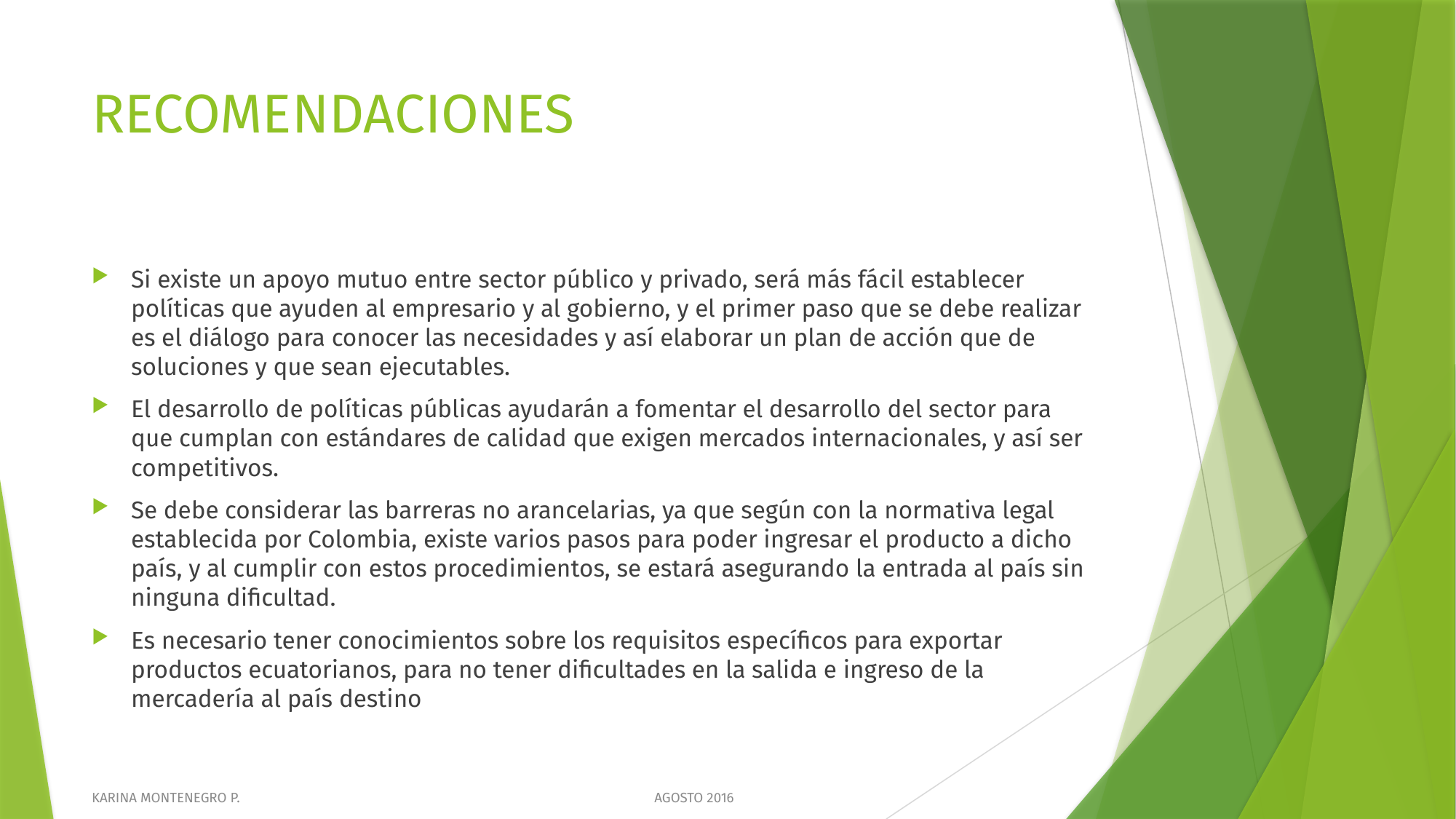

# RECOMENDACIONES
Si existe un apoyo mutuo entre sector público y privado, será más fácil establecer políticas que ayuden al empresario y al gobierno, y el primer paso que se debe realizar es el diálogo para conocer las necesidades y así elaborar un plan de acción que de soluciones y que sean ejecutables.
El desarrollo de políticas públicas ayudarán a fomentar el desarrollo del sector para que cumplan con estándares de calidad que exigen mercados internacionales, y así ser competitivos.
Se debe considerar las barreras no arancelarias, ya que según con la normativa legal establecida por Colombia, existe varios pasos para poder ingresar el producto a dicho país, y al cumplir con estos procedimientos, se estará asegurando la entrada al país sin ninguna dificultad.
Es necesario tener conocimientos sobre los requisitos específicos para exportar productos ecuatorianos, para no tener dificultades en la salida e ingreso de la mercadería al país destino

KARINA MONTENEGRO P.                                                                                                                  AGOSTO 2016